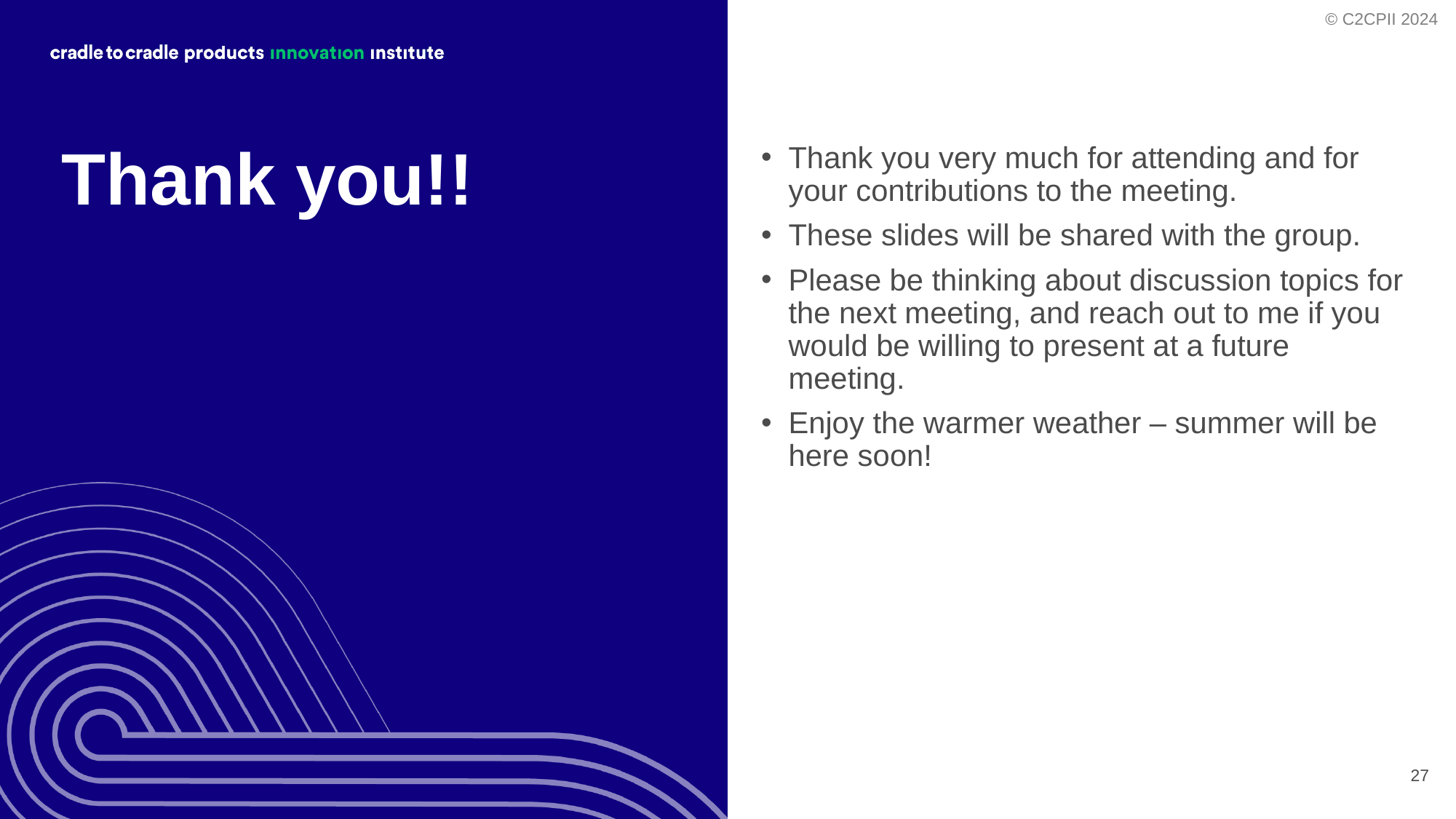

# Thank you!!
Thank you very much for attending and for your contributions to the meeting.
These slides will be shared with the group.
Please be thinking about discussion topics for the next meeting, and reach out to me if you would be willing to present at a future meeting.
Enjoy the warmer weather – summer will be here soon!

27